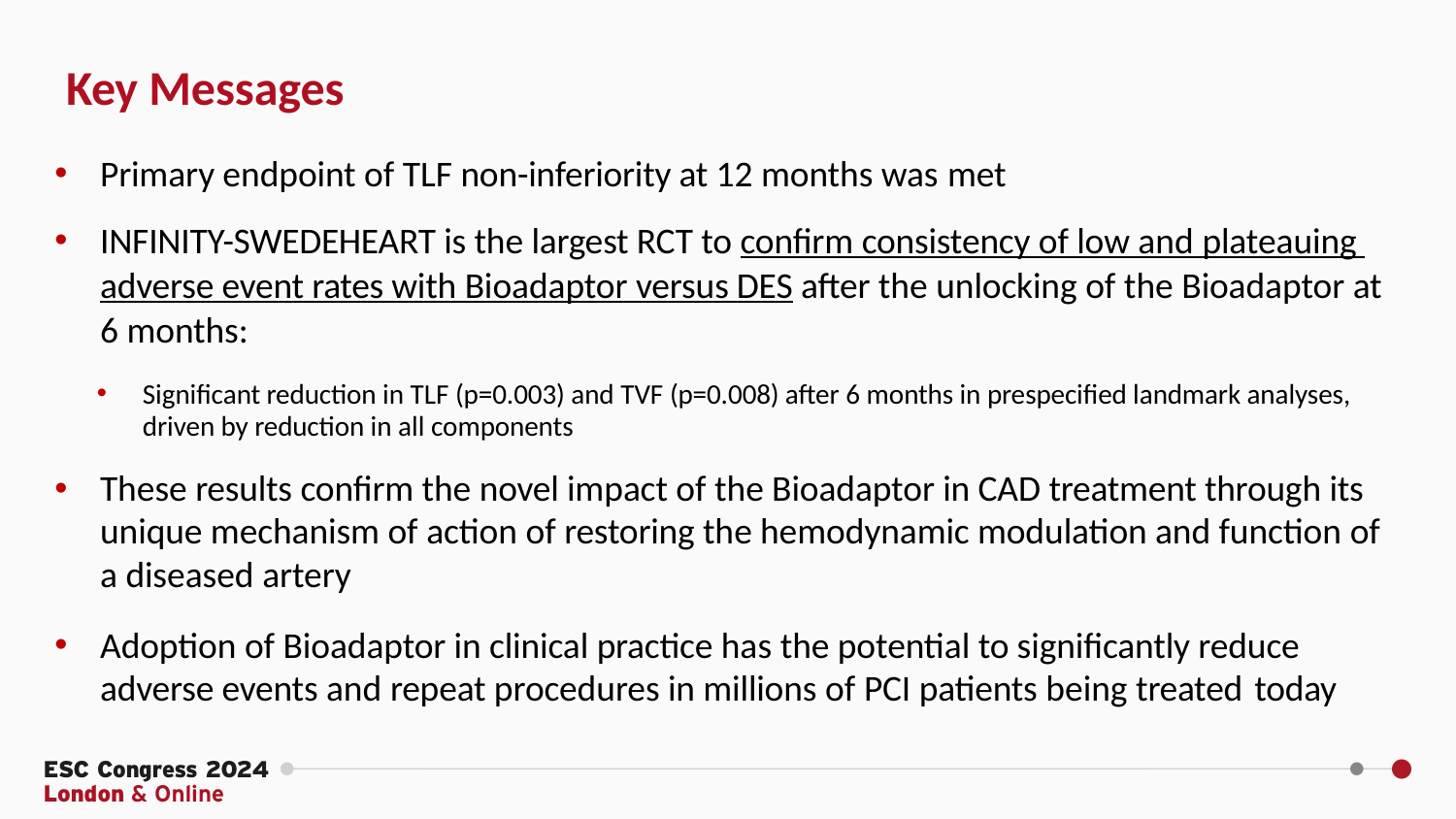

# Key Messages
Primary endpoint of TLF non-inferiority at 12 months was met
INFINITY-SWEDEHEART is the largest RCT to confirm consistency of low and plateauing  adverse event rates with Bioadaptor versus DES after the unlocking of the Bioadaptor at  6 months:
Significant reduction in TLF (p=0.003) and TVF (p=0.008) after 6 months in prespecified landmark analyses,  driven by reduction in all components
These results confirm the novel impact of the Bioadaptor in CAD treatment through its  unique mechanism of action of restoring the hemodynamic modulation and function of  a diseased artery
Adoption of Bioadaptor in clinical practice has the potential to significantly reduce  adverse events and repeat procedures in millions of PCI patients being treated today